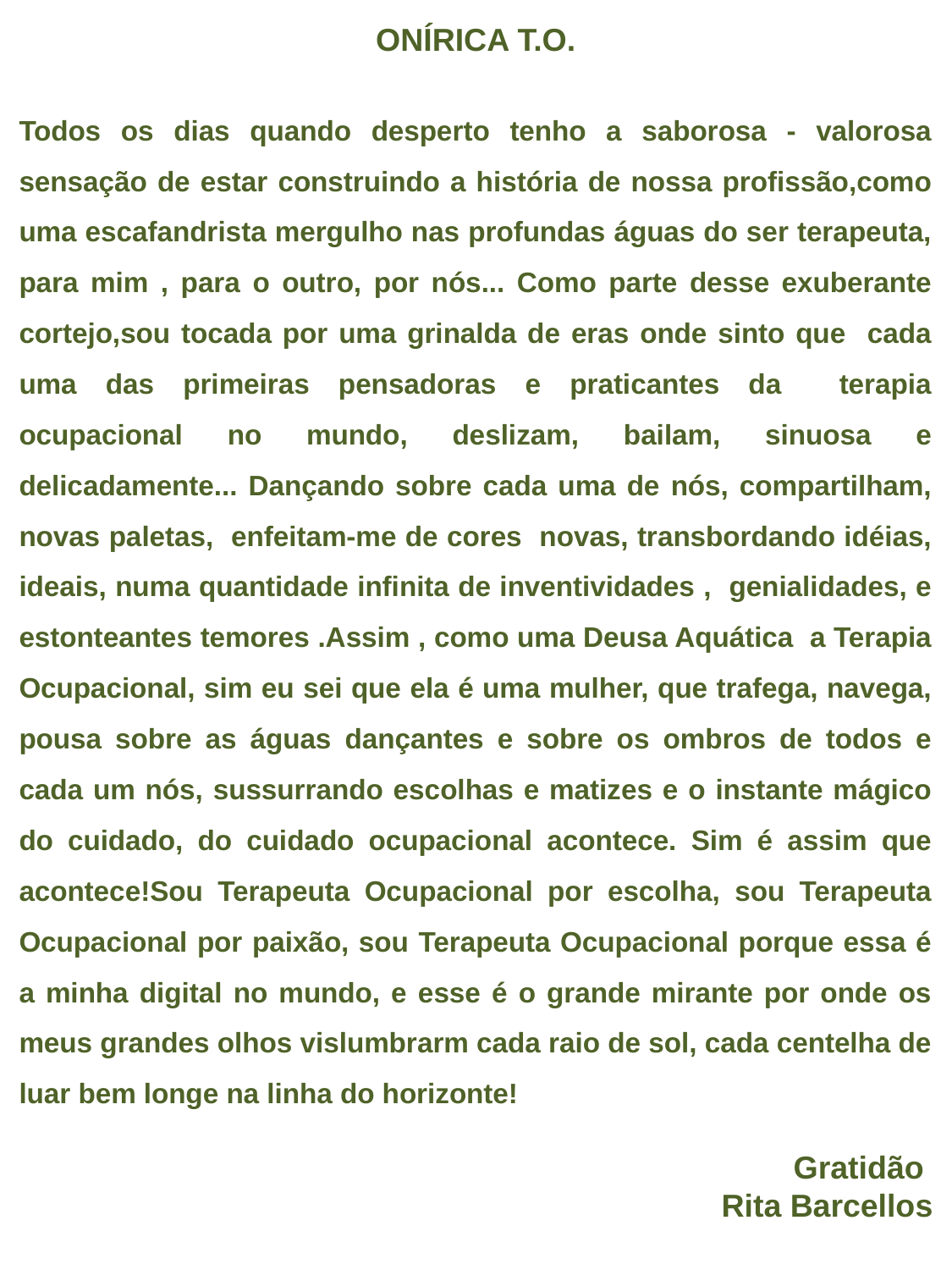

ONÍRICA T.O.

Todos os dias quando desperto tenho a saborosa - valorosa sensação de estar construindo a história de nossa profissão,como uma escafandrista mergulho nas profundas águas do ser terapeuta, para mim , para o outro, por nós... Como parte desse exuberante cortejo,sou tocada por uma grinalda de eras onde sinto que  cada uma das primeiras pensadoras e praticantes da  terapia ocupacional no mundo, deslizam, bailam, sinuosa e delicadamente... Dançando sobre cada uma de nós, compartilham, novas paletas,  enfeitam-me de cores  novas, transbordando idéias, ideais, numa quantidade infinita de inventividades ,  genialidades, e estonteantes temores .Assim , como uma Deusa Aquática  a Terapia Ocupacional, sim eu sei que ela é uma mulher, que trafega, navega, pousa sobre as águas dançantes e sobre os ombros de todos e cada um nós, sussurrando escolhas e matizes e o instante mágico do cuidado, do cuidado ocupacional acontece. Sim é assim que acontece!Sou Terapeuta Ocupacional por escolha, sou Terapeuta Ocupacional por paixão, sou Terapeuta Ocupacional porque essa é a minha digital no mundo, e esse é o grande mirante por onde os meus grandes olhos vislumbrarm cada raio de sol, cada centelha de luar bem longe na linha do horizonte!

Gratidão
Rita Barcellos